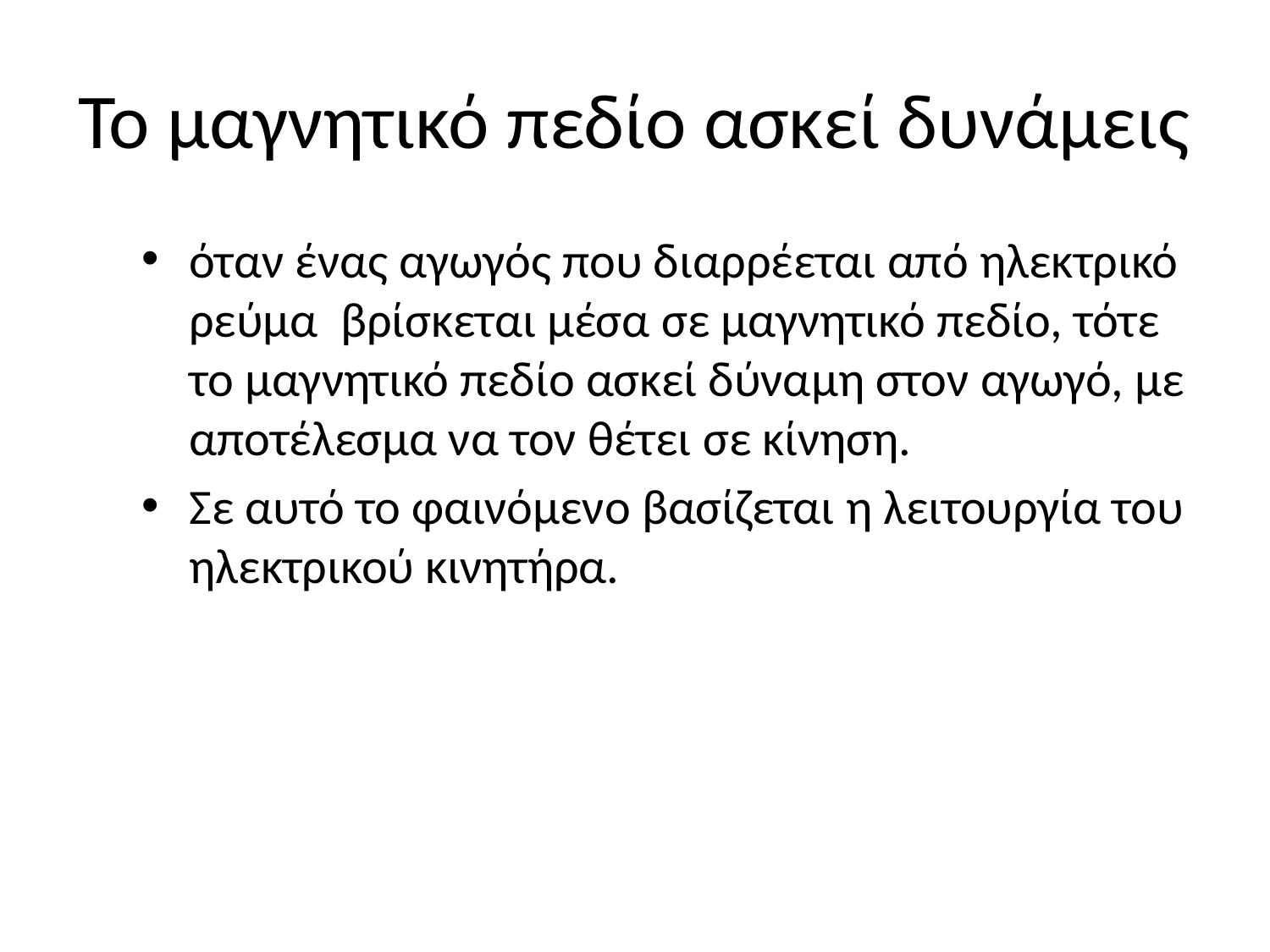

Το μαγνητικό πεδίο ασκεί δυνάμεις
όταν ένας αγωγός που διαρρέεται από ηλεκτρικό ρεύμα  βρίσκεται μέσα σε μαγνητικό πεδίο, τότε το μαγνητικό πεδίο ασκεί δύναμη στον αγωγό, με αποτέλεσμα να τον θέτει σε κίνηση.
Σε αυτό το φαινόμενο βασίζεται η λειτουργία του ηλεκτρικού κινητήρα.